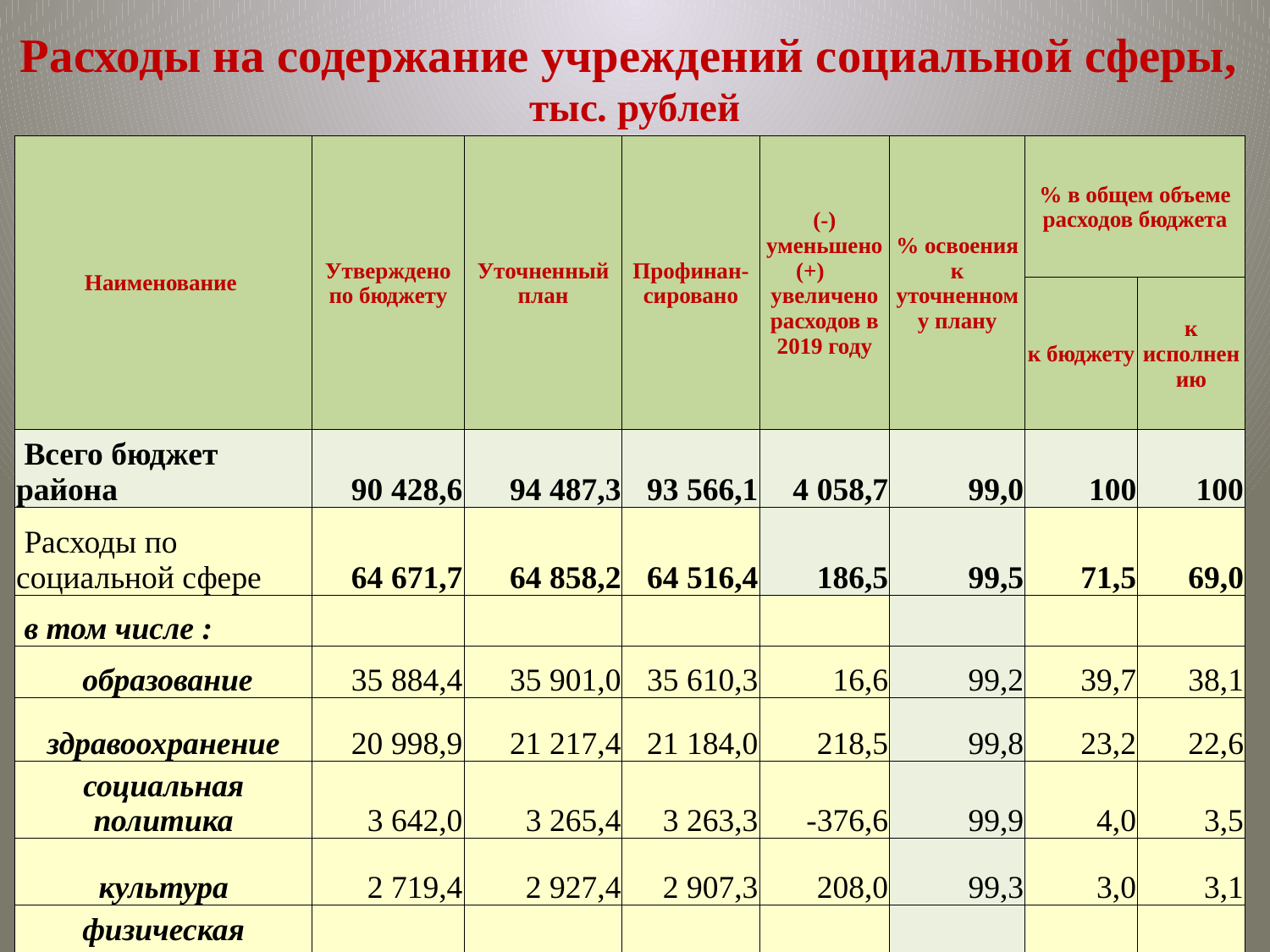

# Расходы на содержание учреждений социальной сферы, тыс. рублей
| Наименование | Утверждено по бюджету | Уточненный план | Профинан-сировано | (-) уменьшено (+) увеличено расходов в 2019 году | % освоения к уточненному плану | % в общем объеме расходов бюджета |  |
| --- | --- | --- | --- | --- | --- | --- | --- |
|  |  |  |  |  |  | к бюджету | к исполнению |
| Всего бюджет района | 90 428,6 | 94 487,3 | 93 566,1 | 4 058,7 | 99,0 | 100 | 100 |
| Расходы по социальной сфере | 64 671,7 | 64 858,2 | 64 516,4 | 186,5 | 99,5 | 71,5 | 69,0 |
| в том числе : |  |  |  |  |  |  |  |
| образование | 35 884,4 | 35 901,0 | 35 610,3 | 16,6 | 99,2 | 39,7 | 38,1 |
| здравоохранение | 20 998,9 | 21 217,4 | 21 184,0 | 218,5 | 99,8 | 23,2 | 22,6 |
| социальная политика | 3 642,0 | 3 265,4 | 3 263,3 | -376,6 | 99,9 | 4,0 | 3,5 |
| культура | 2 719,4 | 2 927,4 | 2 907,3 | 208,0 | 99,3 | 3,0 | 3,1 |
| физическая культура | 1 427,0 | 1 547,0 | 1 551,5 | 120,0 | 100,3 | 1,6 | 1,7 |